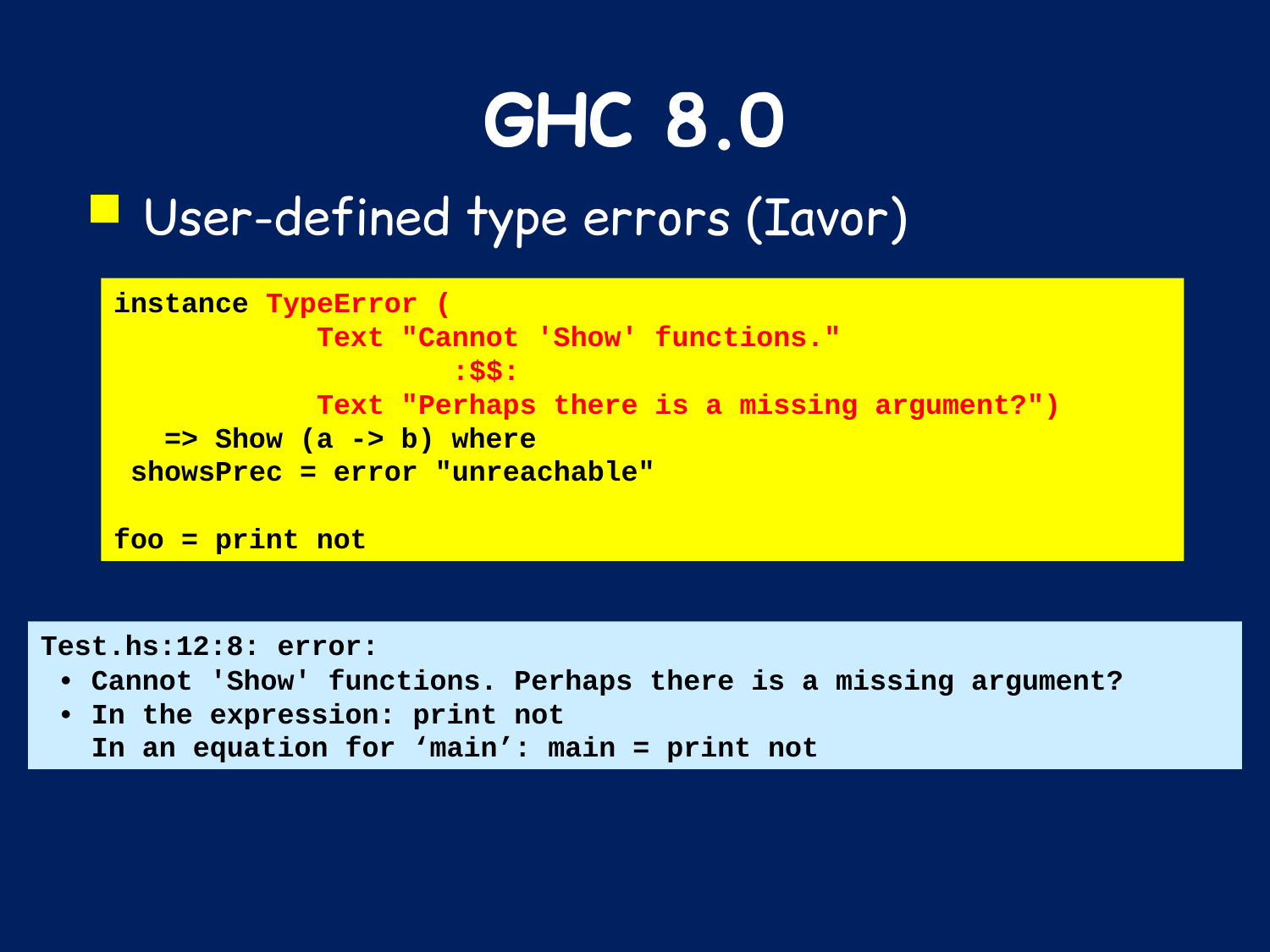

# GHC 8.0
User-defined type errors (Iavor)

instance TypeError (
            Text "Cannot 'Show' functions."
                    :$$:
            Text "Perhaps there is a missing argument?")
   => Show (a -> b) where
 showsPrec = error "unreachable"

foo = print not
Test.hs:12:8: error:
 • Cannot 'Show' functions. Perhaps there is a missing argument?
 • In the expression: print not
   In an equation for ‘main’: main = print not